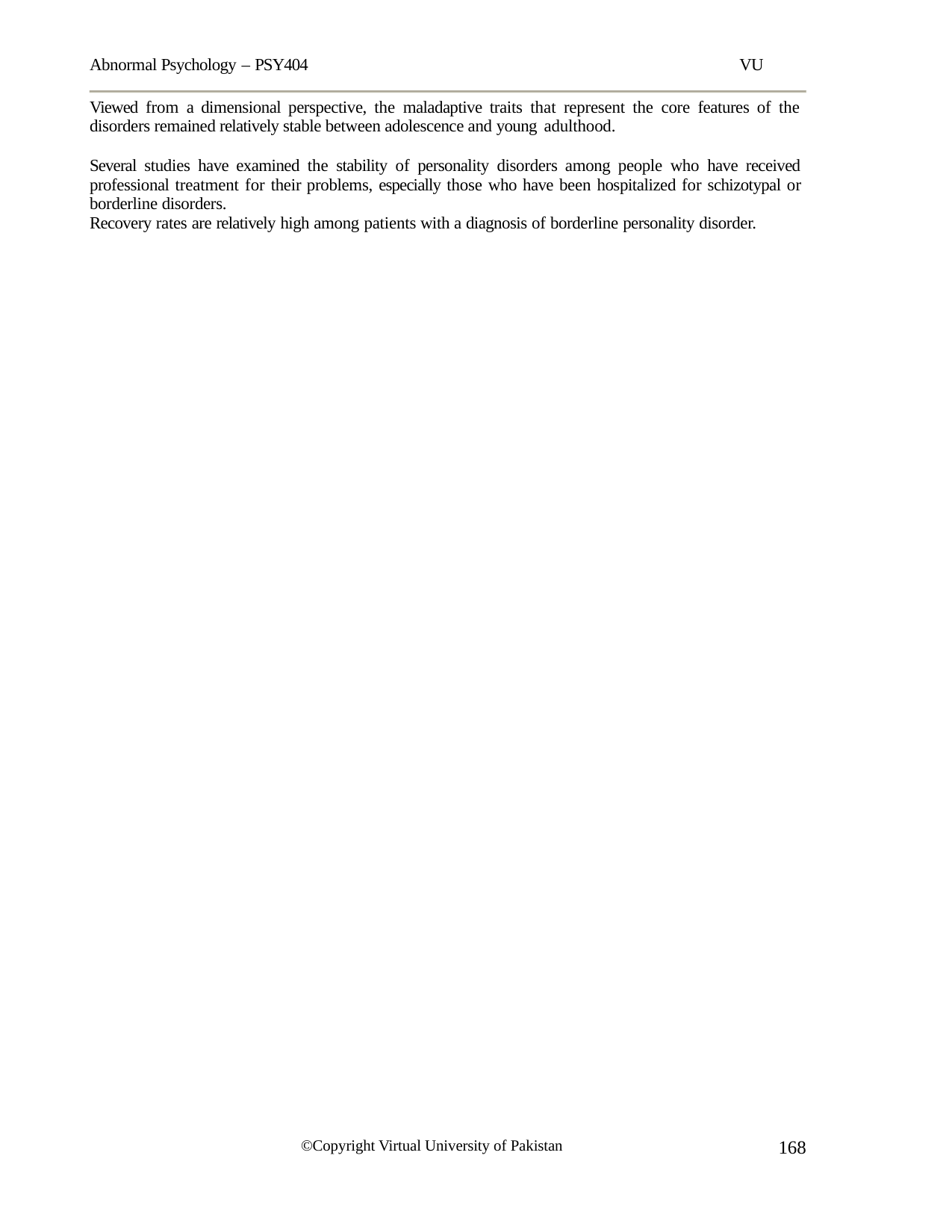

Abnormal Psychology – PSY404	VU

Viewed from a dimensional perspective, the maladaptive traits that represent the core features of the  disorders remained relatively stable between adolescence and young adulthood.

Several studies have examined the stability of personality disorders among people who have received  professional treatment for their problems, especially those who have been hospitalized for schizotypal or  borderline disorders.
Recovery rates are relatively high among patients with a diagnosis of borderline personality disorder.

168
©Copyright Virtual University of Pakistan